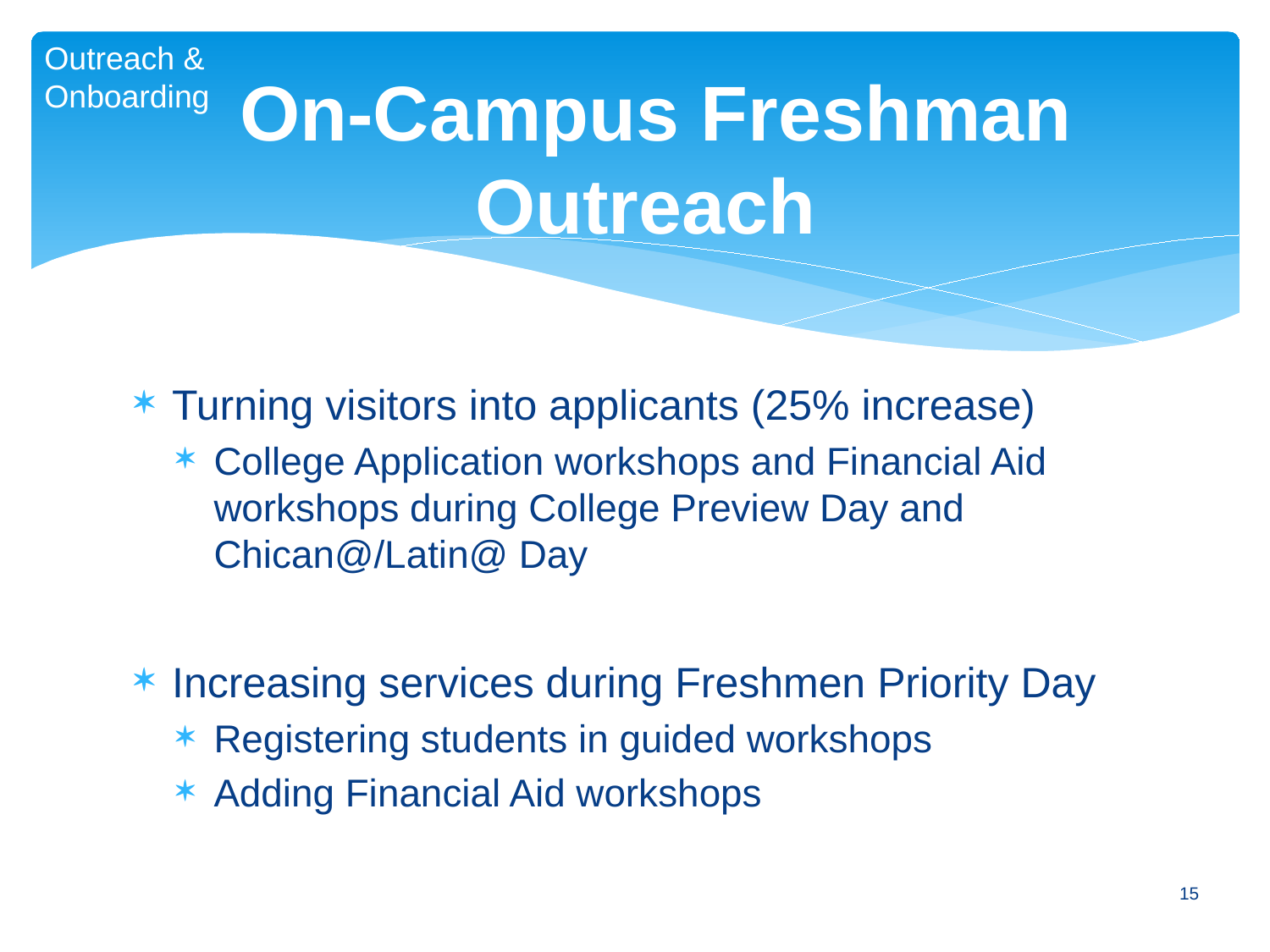

Outreach &
Onboarding
# On-Campus Freshman Outreach
Turning visitors into applicants (25% increase)
College Application workshops and Financial Aid workshops during College Preview Day and Chican@/Latin@ Day

Increasing services during Freshmen Priority Day
Registering students in guided workshops
Adding Financial Aid workshops

15